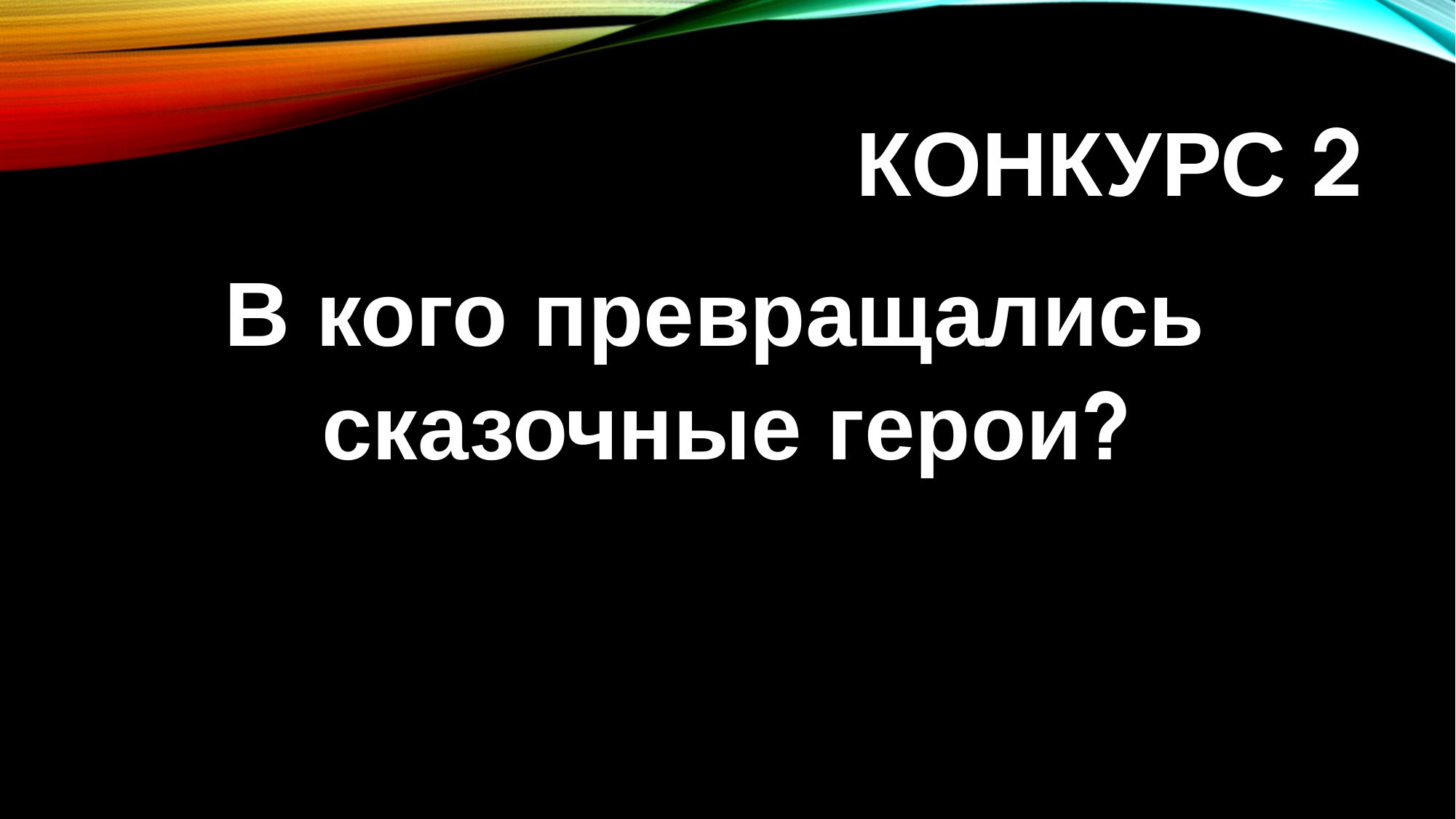

# Конкурс 2
В кого превращались
сказочные герои?